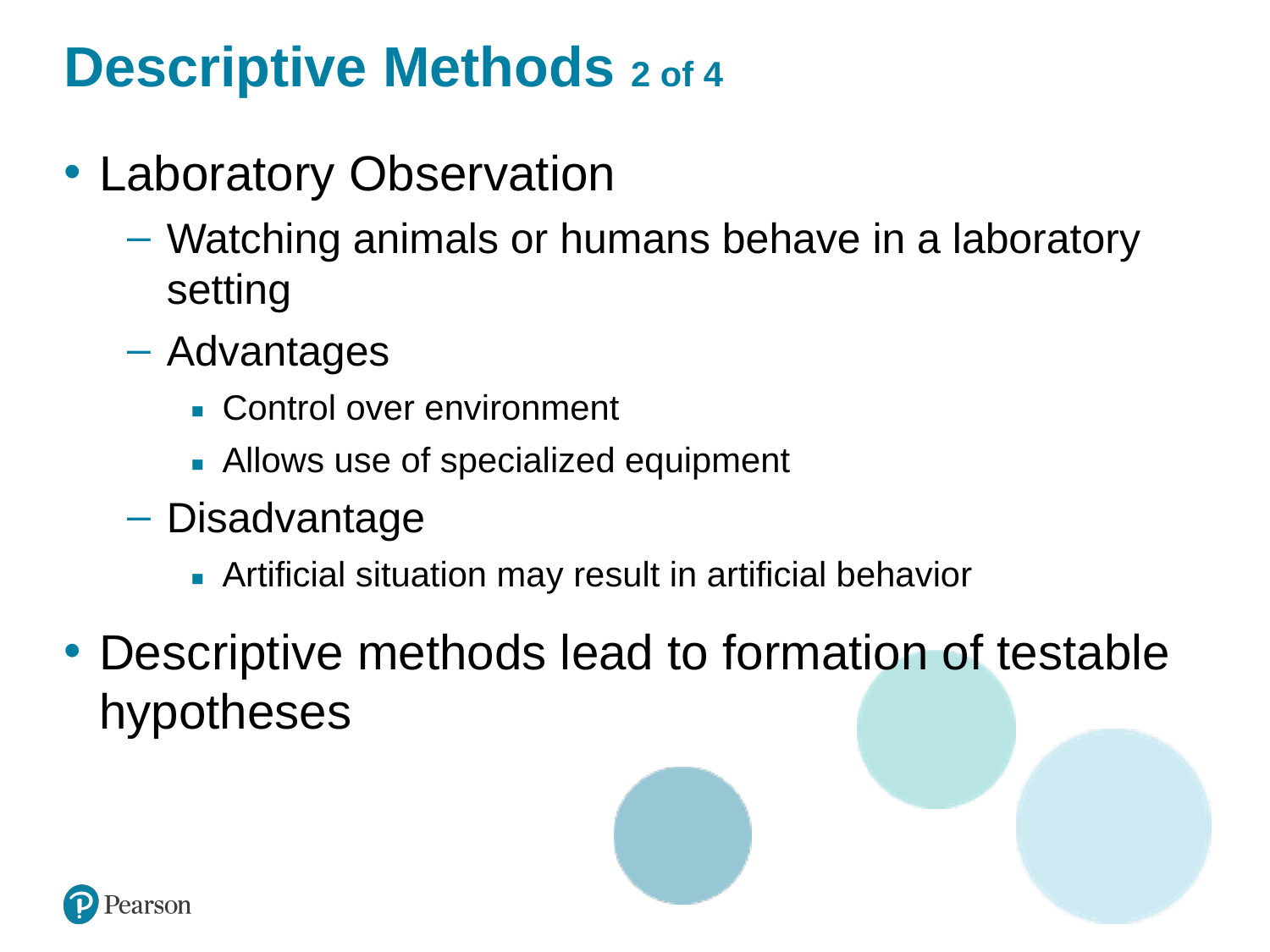

# Descriptive Methods 2 of 4
Laboratory Observation
Watching animals or humans behave in a laboratory setting
Advantages
Control over environment
Allows use of specialized equipment
Disadvantage
Artificial situation may result in artificial behavior
Descriptive methods lead to formation of testable hypotheses